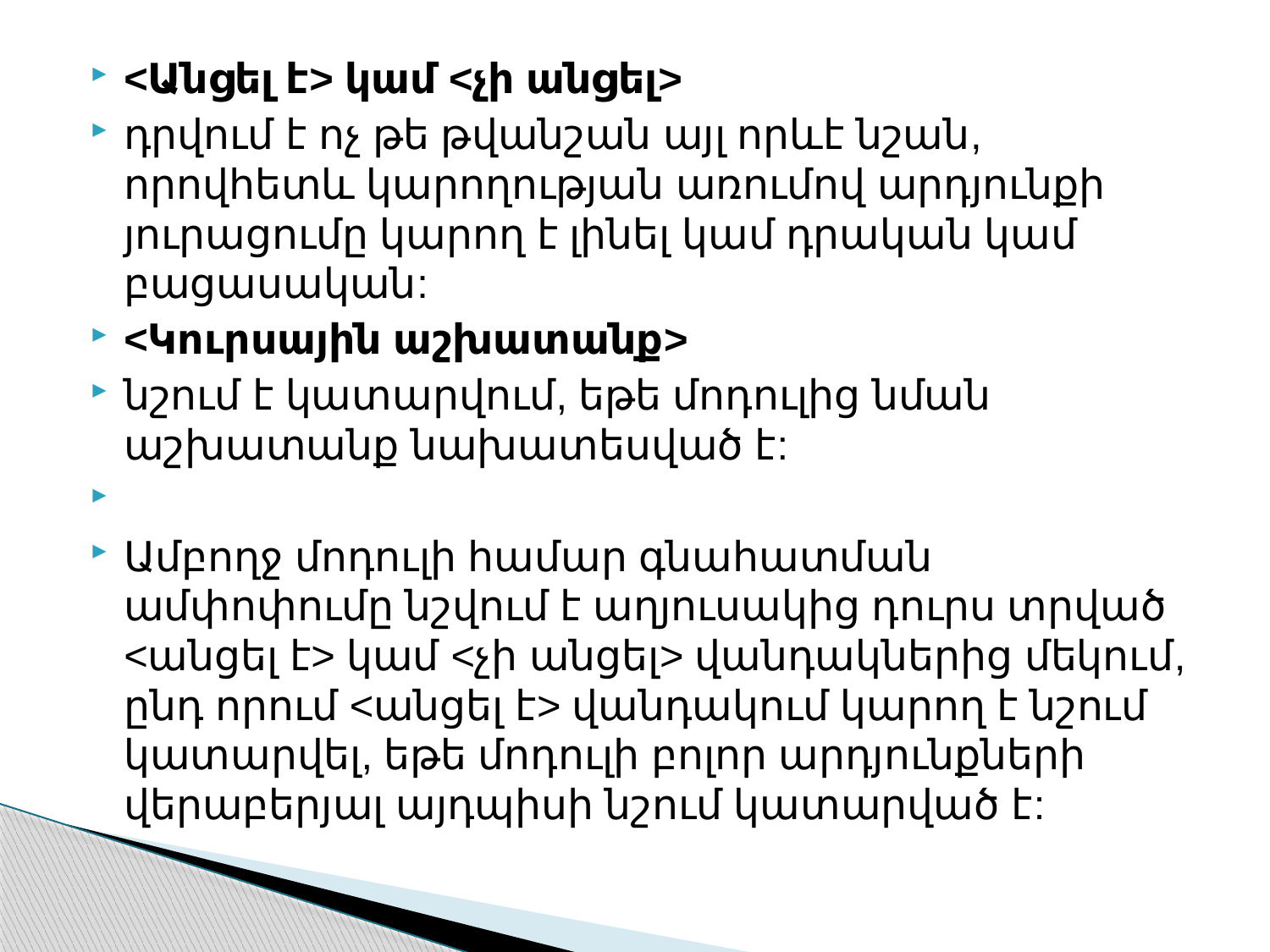

<Անցել է> կամ <չի անցել>
դրվում է ոչ թե թվանշան այլ որևէ նշան, որովհետև կարողության առումով արդյունքի յուրացումը կարող է լինել կամ դրական կամ բացասական:
<Կուրսային աշխատանք>
նշում է կատարվում, եթե մոդուլից նման աշխատանք նախատեսված է:

Ամբողջ մոդուլի համար գնահատման ամփոփումը նշվում է աղյուսակից դուրս տրված <անցել է> կամ <չի անցել> վանդակներից մեկում, ընդ որում <անցել է> վանդակում կարող է նշում կատարվել, եթե մոդուլի բոլոր արդյունքների վերաբերյալ այդպիսի նշում կատարված է: